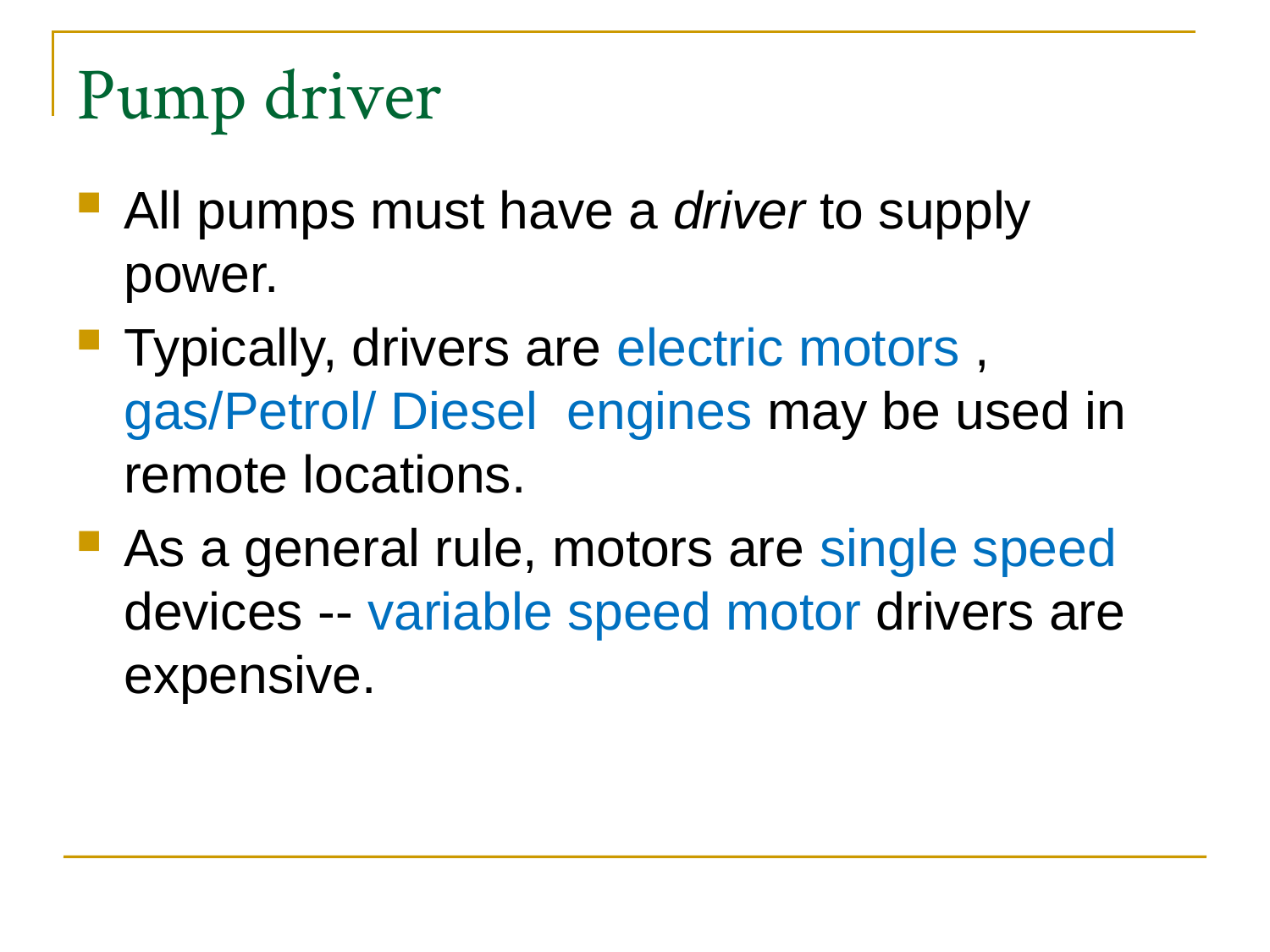

# Pump driver
All pumps must have a driver to supply power.
Typically, drivers are electric motors , gas/Petrol/ Diesel  engines may be used in remote locations.
As a general rule, motors are single speed devices -- variable speed motor drivers are expensive.